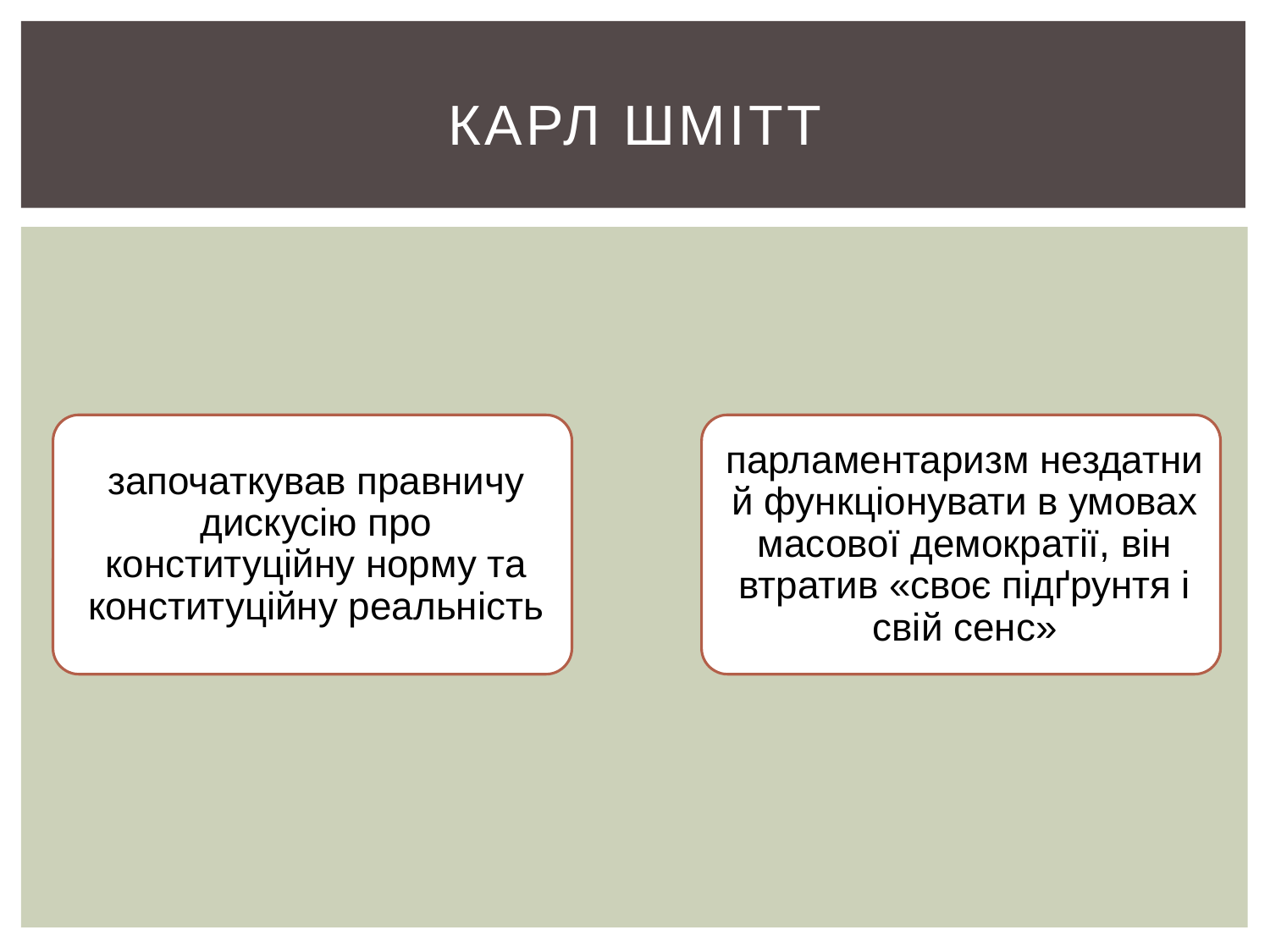

# Карл Шмітт
започаткував правничу дискусію про конституційну норму та конституційну реальність
парламентаризм нездатний функціонувати в умовах масової демократії, він втратив «своє підґрунтя і свій сенс»